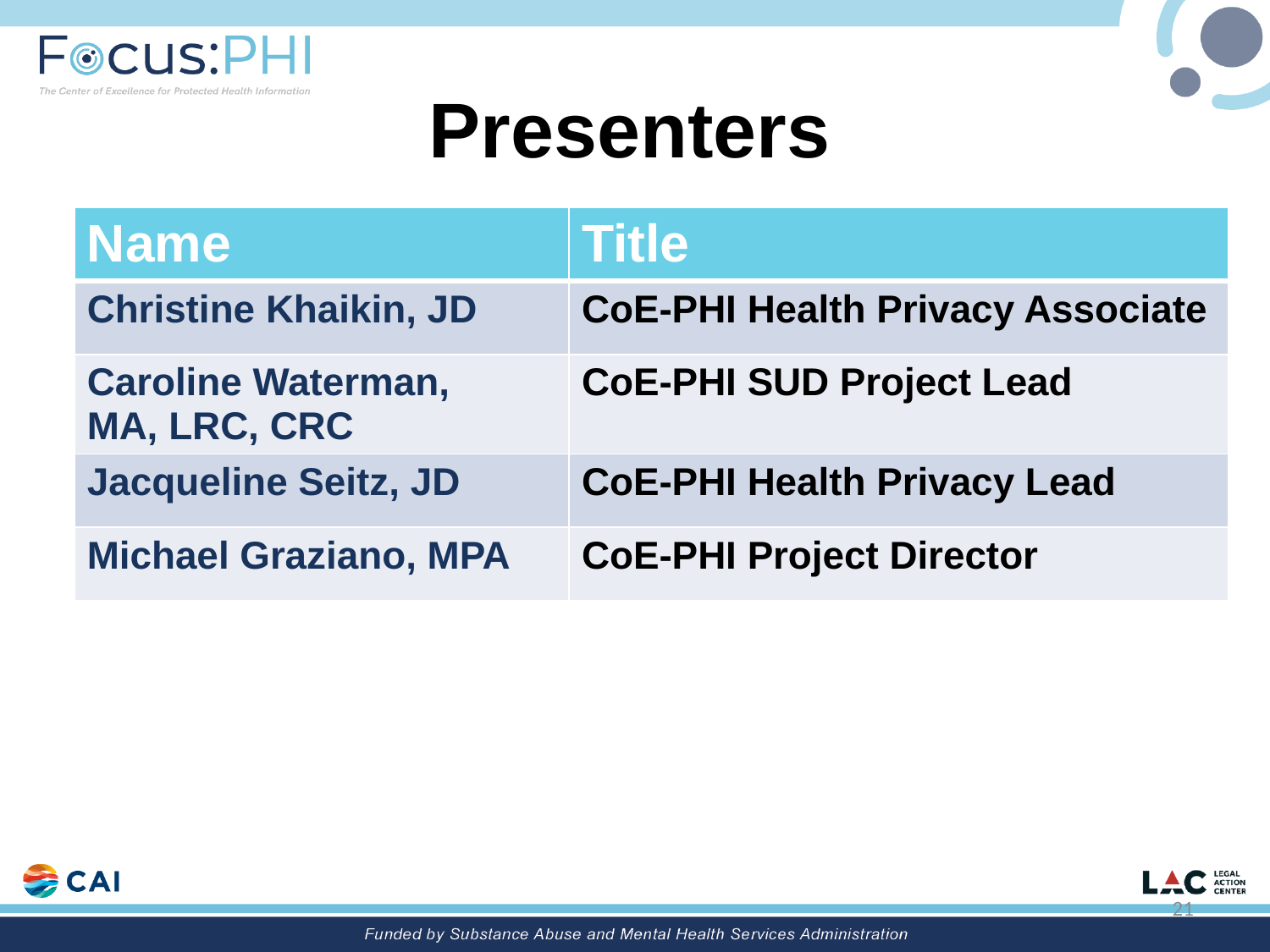

# Presenters
| Name | Title |
| --- | --- |
| Christine Khaikin, JD | CoE-PHI Health Privacy Associate |
| Caroline Waterman, MA, LRC, CRC | CoE-PHI SUD Project Lead |
| Jacqueline Seitz, JD | CoE-PHI Health Privacy Lead |
| Michael Graziano, MPA | CoE-PHI Project Director |
21